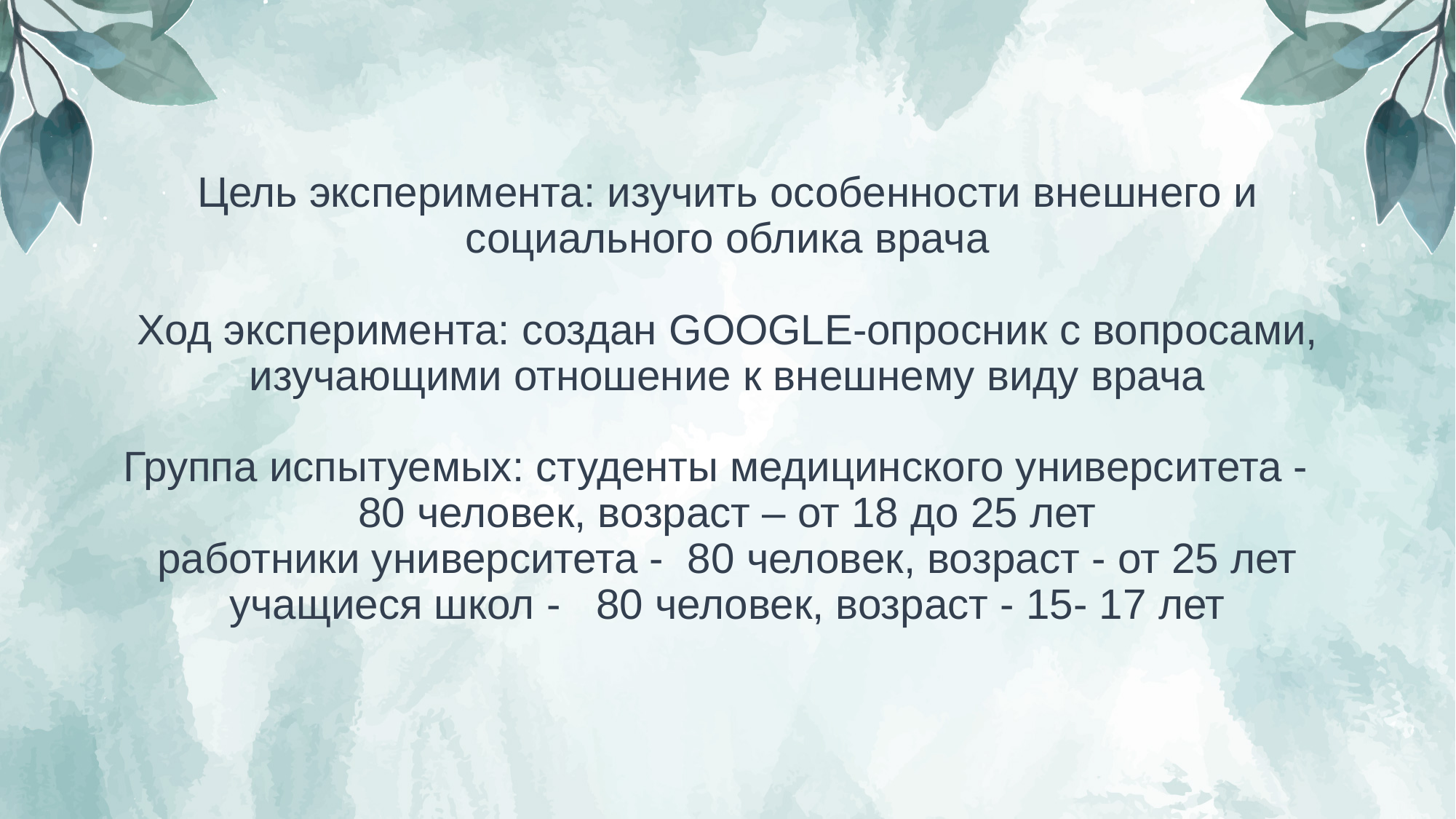

# Цель эксперимента: изучить особенности внешнего и социального облика врача Ход эксперимента: создан GOOGLE-опросник с вопросами, изучающими отношение к внешнему виду врача Группа испытуемых: студенты медицинского университета -   80 человек, возраст – от 18 до 25 лет работники университета -  80 человек, возраст - от 25 лет учащиеся школ -   80 человек, возраст - 15- 17 лет